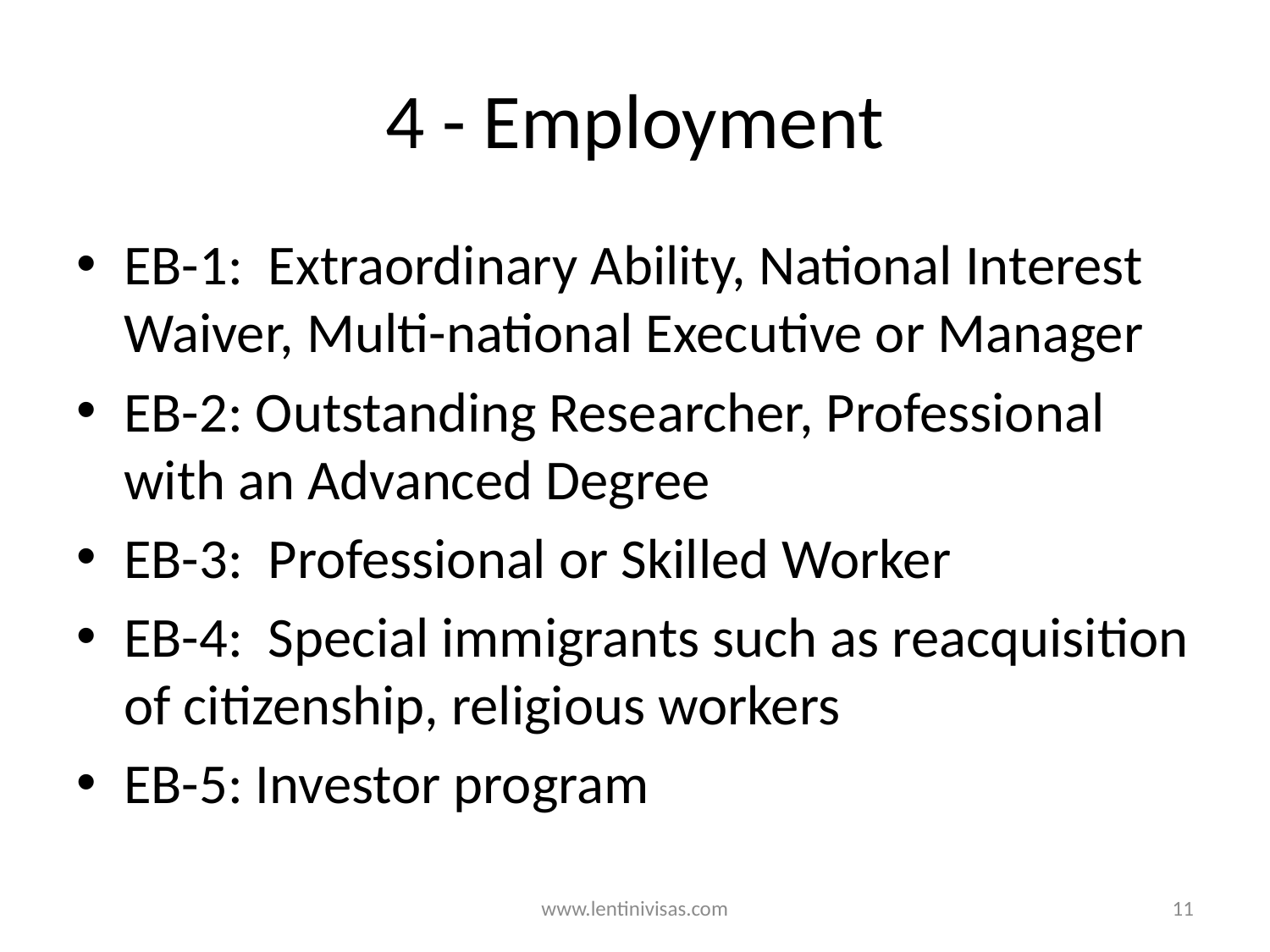

# 4 - Employment
EB-1:  Extraordinary Ability, National Interest Waiver, Multi-national Executive or Manager
EB-2: Outstanding Researcher, Professional with an Advanced Degree
EB-3:  Professional or Skilled Worker
EB-4:  Special immigrants such as reacquisition of citizenship, religious workers
EB-5: Investor program
www.lentinivisas.com
11